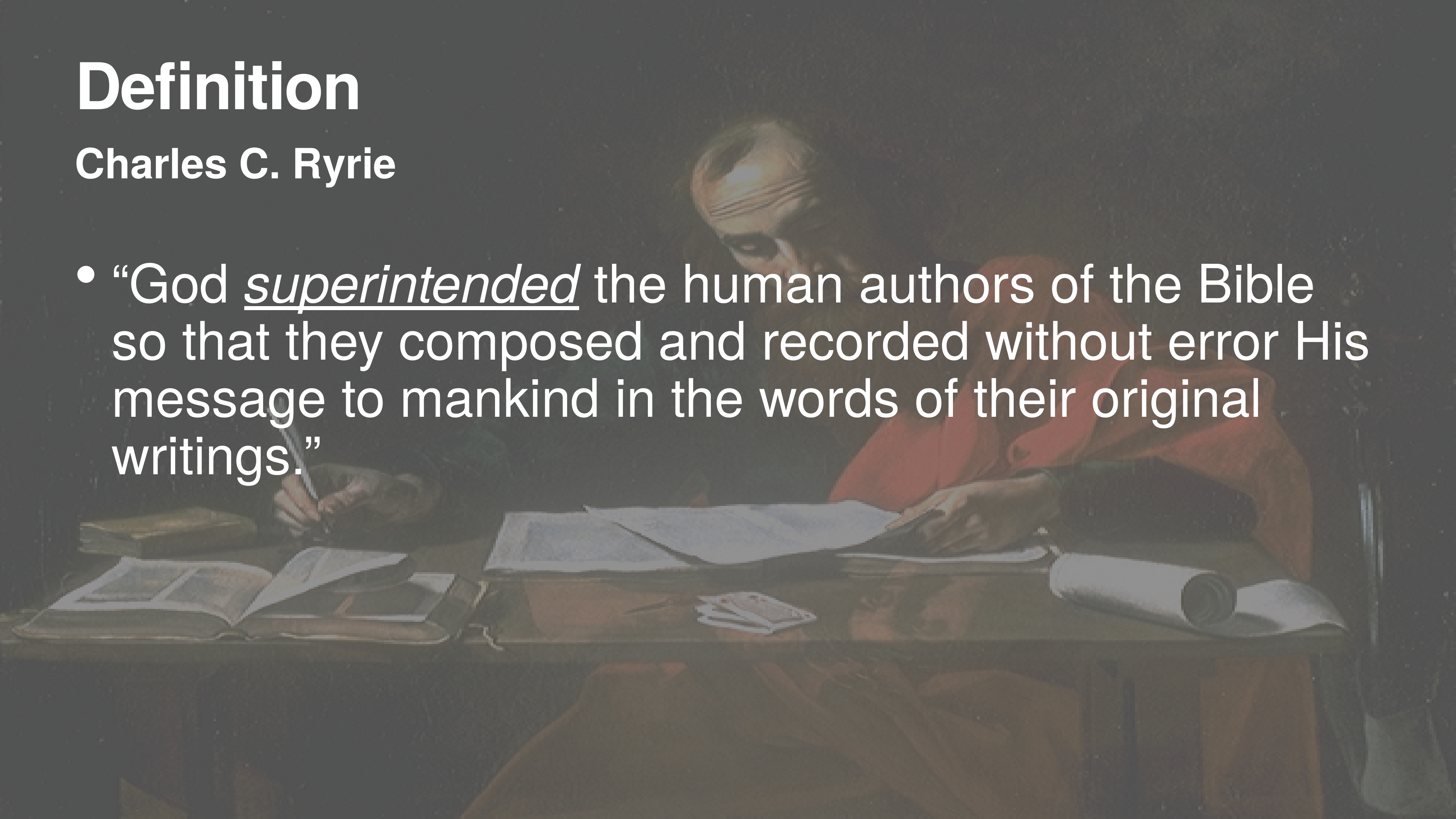

# Definition
Charles C. Ryrie
“God superintended the human authors of the Bible so that they composed and recorded without error His message to mankind in the words of their original writings.”